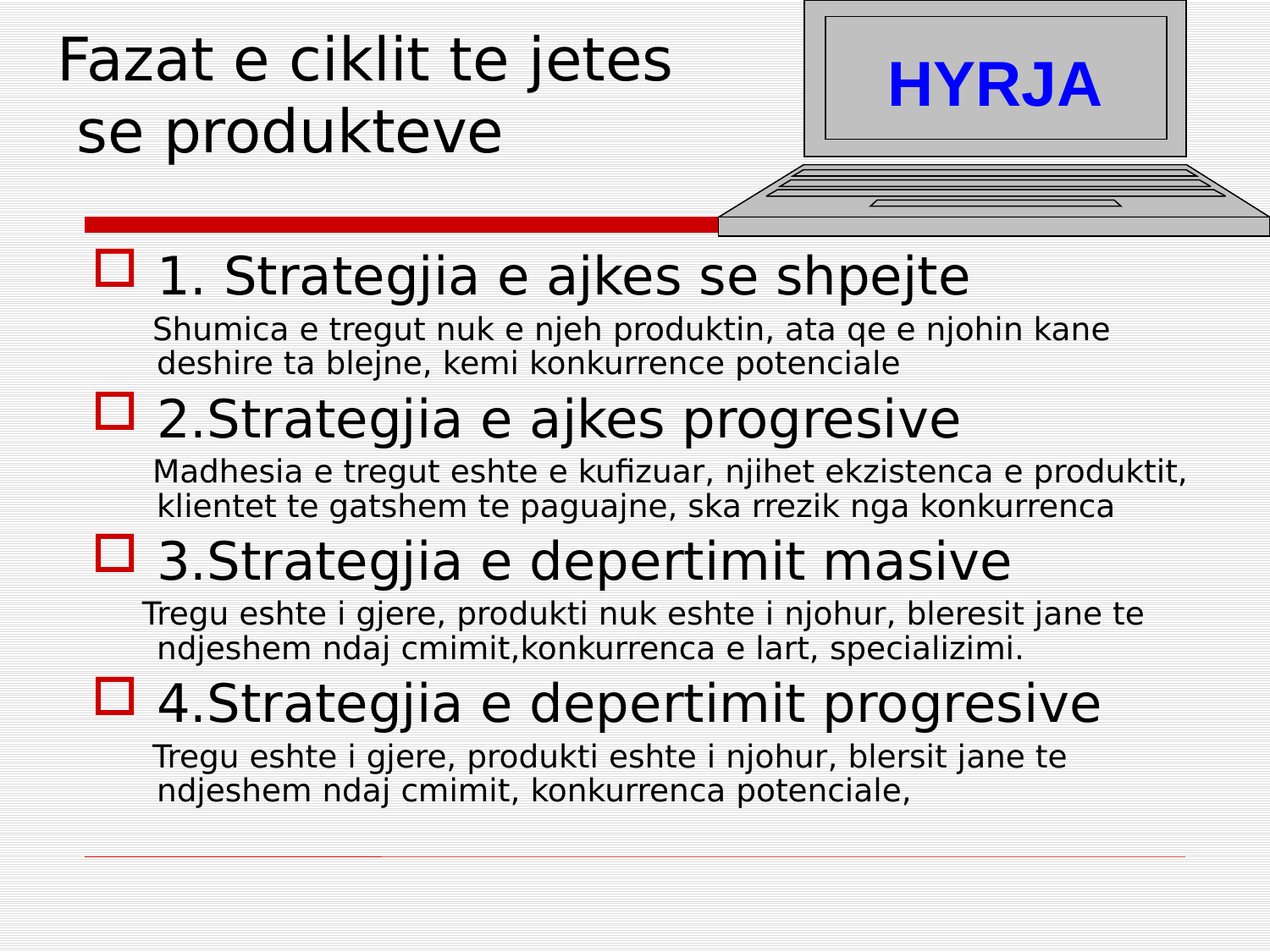

Fazat e ciklit te jetes
 se produkteve
HYRJA
1. Strategjia e ajkes se shpejte
      Shumica e tregut nuk e njeh produktin, ata qe e njohin kane deshire ta blejne, kemi konkurrence potenciale
2.Strategjia e ajkes progresive
      Madhesia e tregut eshte e kufizuar, njihet ekzistenca e produktit, klientet te gatshem te paguajne, ska rrezik nga konkurrenca
3.Strategjia e depertimit masive
     Tregu eshte i gjere, produkti nuk eshte i njohur, bleresit jane te ndjeshem ndaj cmimit,konkurrenca e lart, specializimi.
4.Strategjia e depertimit progresive
      Tregu eshte i gjere, produkti eshte i njohur, blersit jane te ndjeshem ndaj cmimit, konkurrenca potenciale,